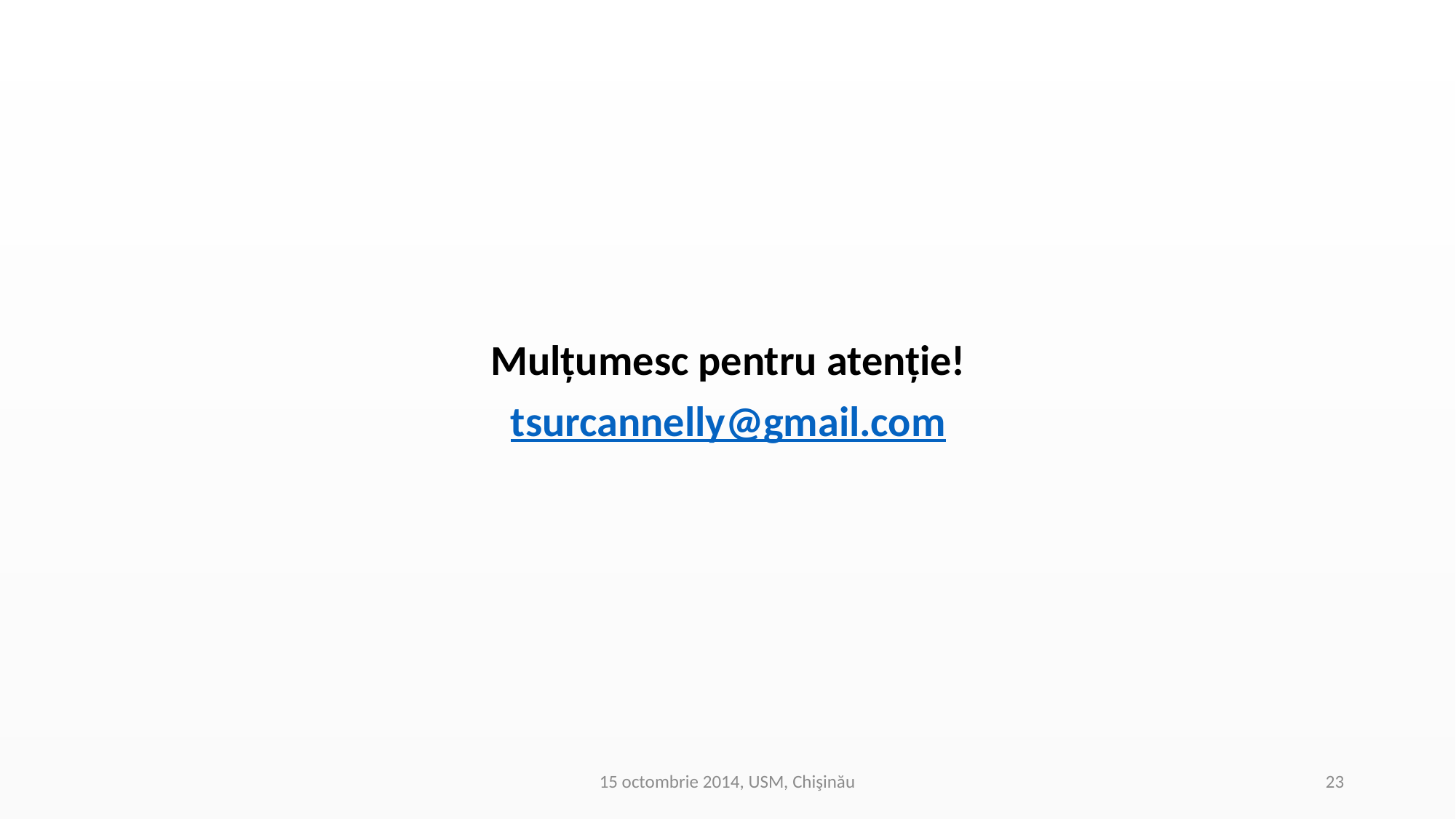

Mulţumesc pentru atenţie!
tsurcannelly@gmail.com

15 octombrie 2014, USM, Chişinău
23